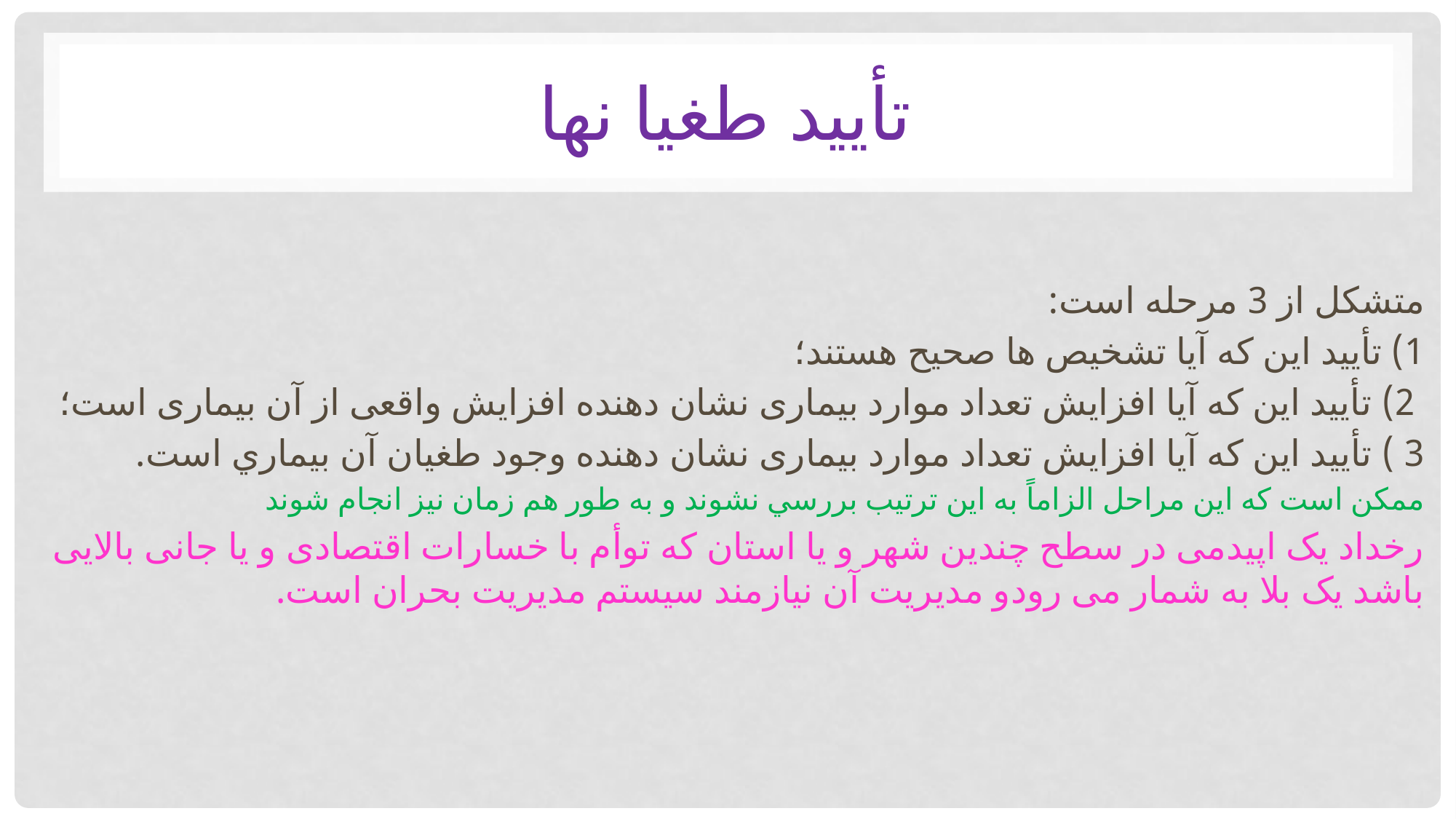

# تأیید طغیا نها
متشكل از 3 مرحله است:
1) تأیید این که آیا تشخیص ها صحیح هستند؛
 2) تأیید این که آيا افزایش تعداد موارد بیماری نشان دهنده افزایش واقعی از آن بیماری است؛
3 ) تأیید این که آيا افزایش تعداد موارد بیماری نشان دهنده وجود طغیان آن بيماري است.
ممکن است که این مراحل الزاماً به این ترتیب بررسي نشوند و به طور هم زمان نیز انجام شوند
رخداد یک اپیدمی در سطح چندین شهر و یا استان که توأم با خسارات اقتصادی و یا جانی بالایی باشد یک بلا به شمار می رودو مدیریت آن نیازمند سیستم مدیریت بحران است.